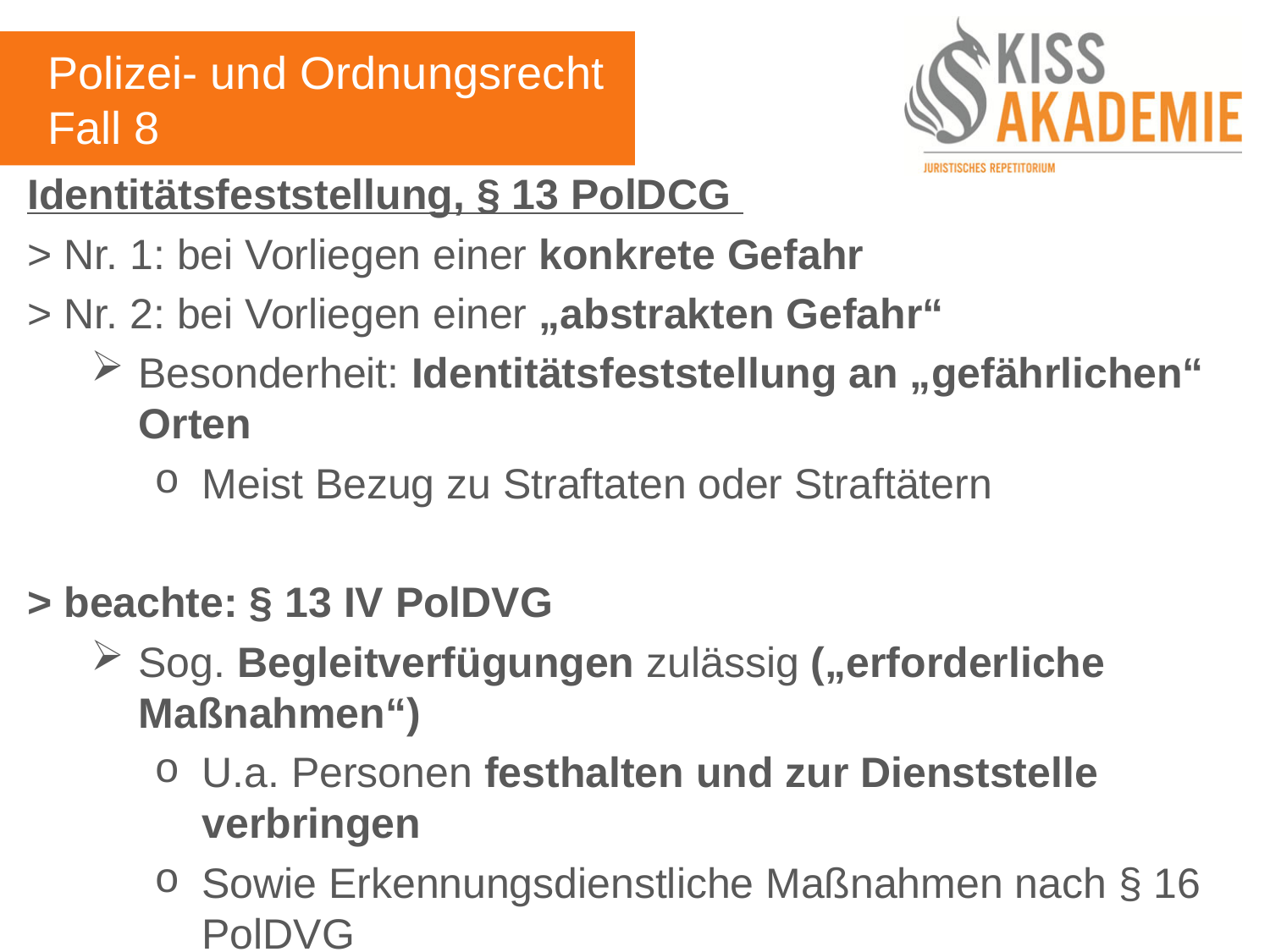

Polizei- und Ordnungsrecht
Fall 8
Identitätsfeststellung, § 13 PolDCG
> Nr. 1: bei Vorliegen einer konkrete Gefahr
> Nr. 2: bei Vorliegen einer „abstrakten Gefahr“
Besonderheit: Identitätsfeststellung an „gefährlichen“ Orten
Meist Bezug zu Straftaten oder Straftätern

> beachte: § 13 IV PolDVG
Sog. Begleitverfügungen zulässig („erforderliche Maßnahmen“)
U.a. Personen festhalten und zur Dienststelle verbringen
Sowie Erkennungsdienstliche Maßnahmen nach § 16 PolDVG
> In der Praxis häufig bei Informationsermittlung: sog. Datenabgleich nach § 48 PolDVG